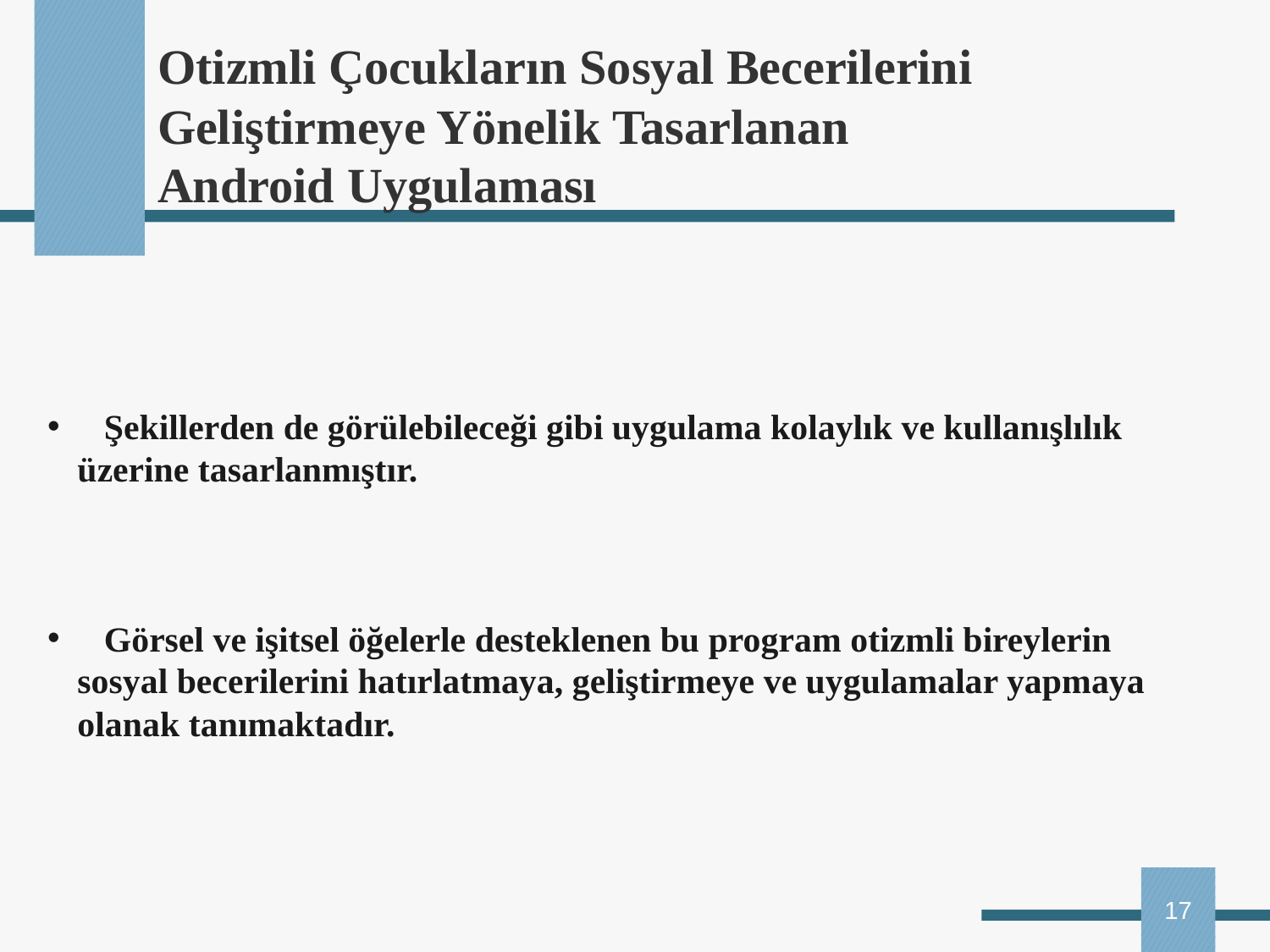

Otizmli Çocukların Sosyal Becerilerini    Geliştirmeye Yönelik Tasarlanan
Android Uygulaması

   Şekillerden de görülebileceği gibi uygulama kolaylık ve kullanışlılık üzerine tasarlanmıştır.

   Görsel ve işitsel öğelerle desteklenen bu program otizmli bireylerin sosyal becerilerini hatırlatmaya, geliştirmeye ve uygulamalar yapmaya olanak tanımaktadır.

17